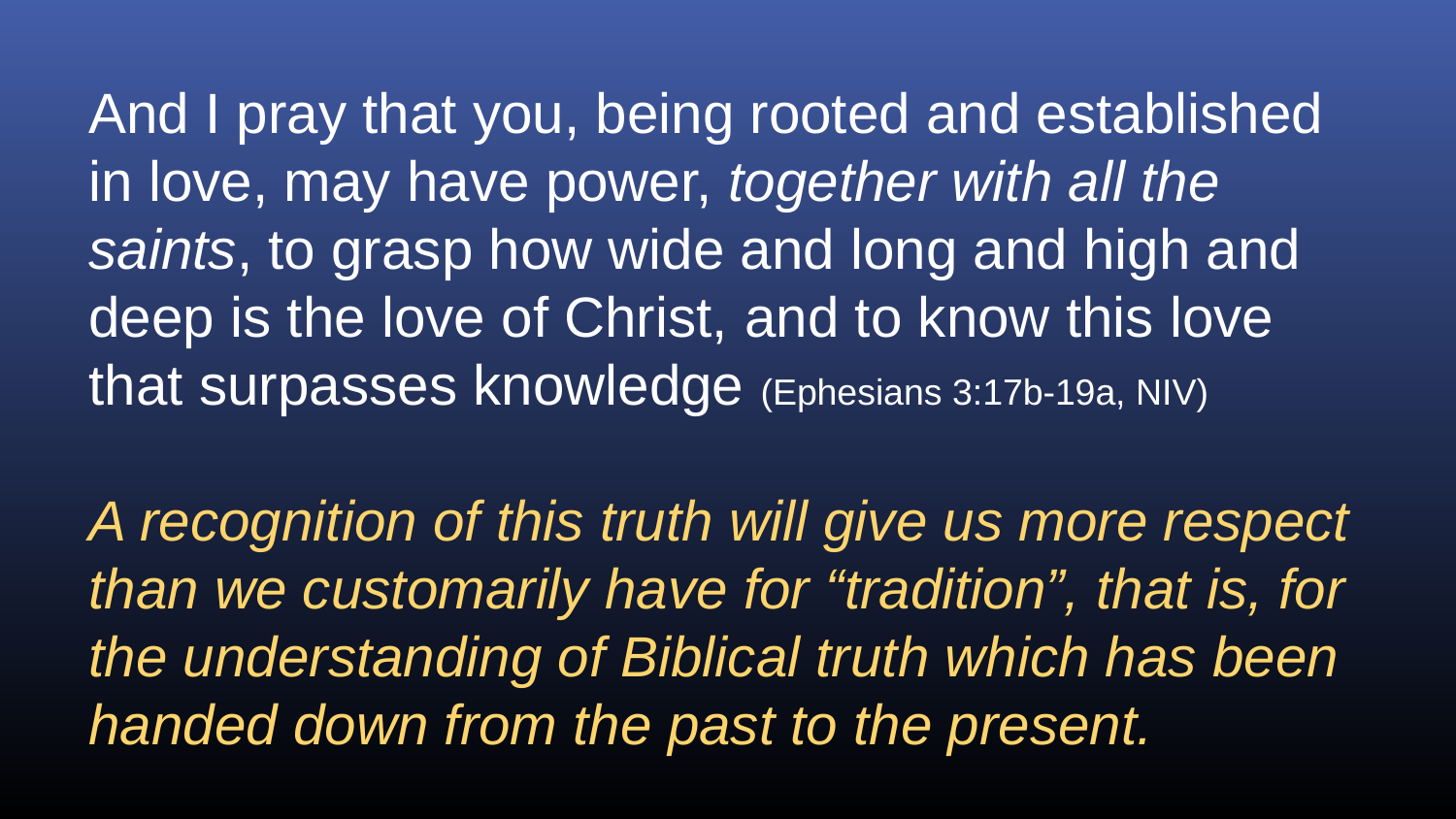

And I pray that you, being rooted and established in love, may have power, together with all the saints, to grasp how wide and long and high and deep is the love of Christ, and to know this love that surpasses knowledge (Ephesians 3:17b-19a, NIV)

A recognition of this truth will give us more respect than we customarily have for “tradition”, that is, for the understanding of Biblical truth which has been handed down from the past to the present.